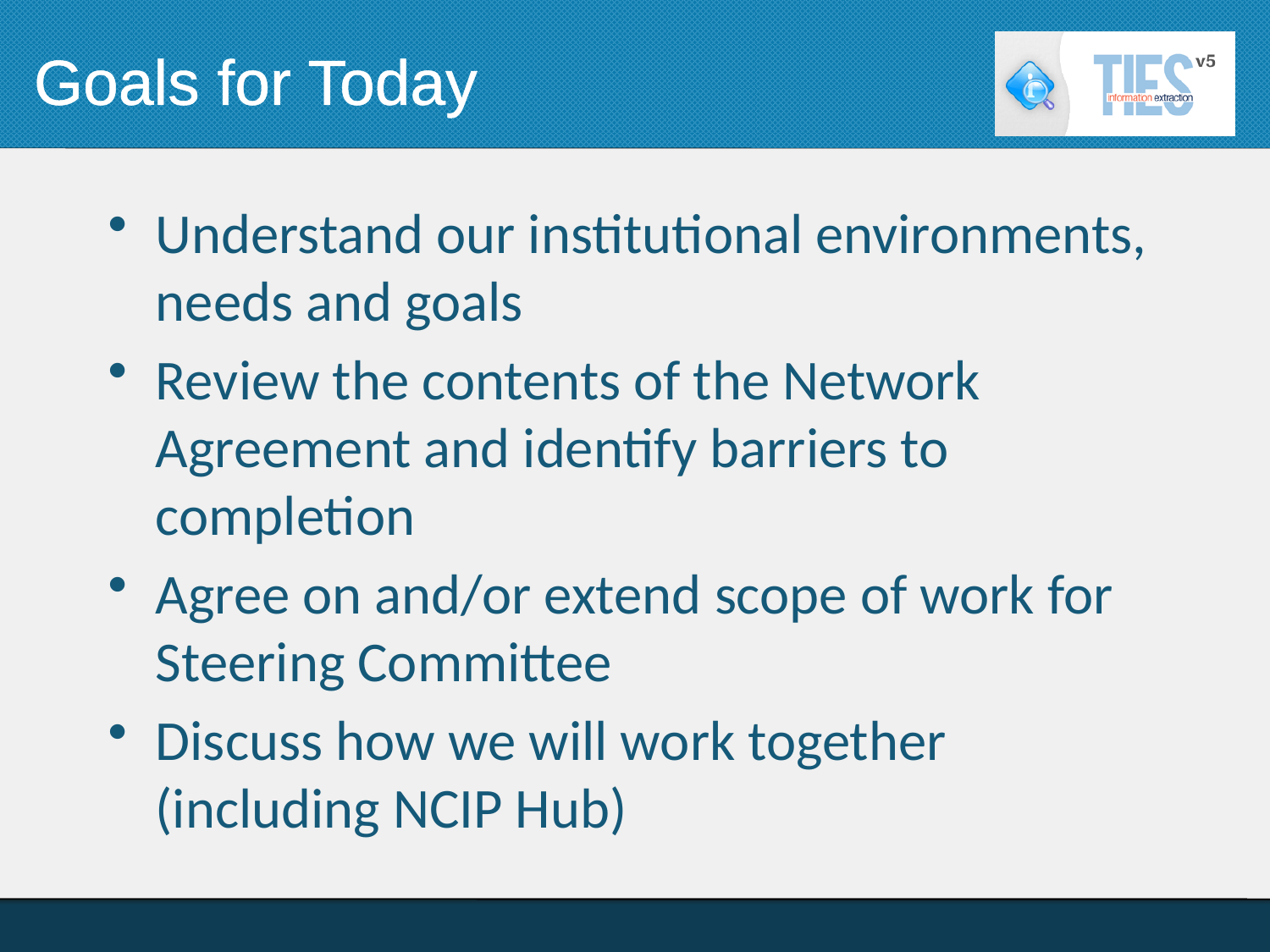

# Goals for Today
Understand our institutional environments, needs and goals
Review the contents of the Network Agreement and identify barriers to completion
Agree on and/or extend scope of work for Steering Committee
Discuss how we will work together (including NCIP Hub)